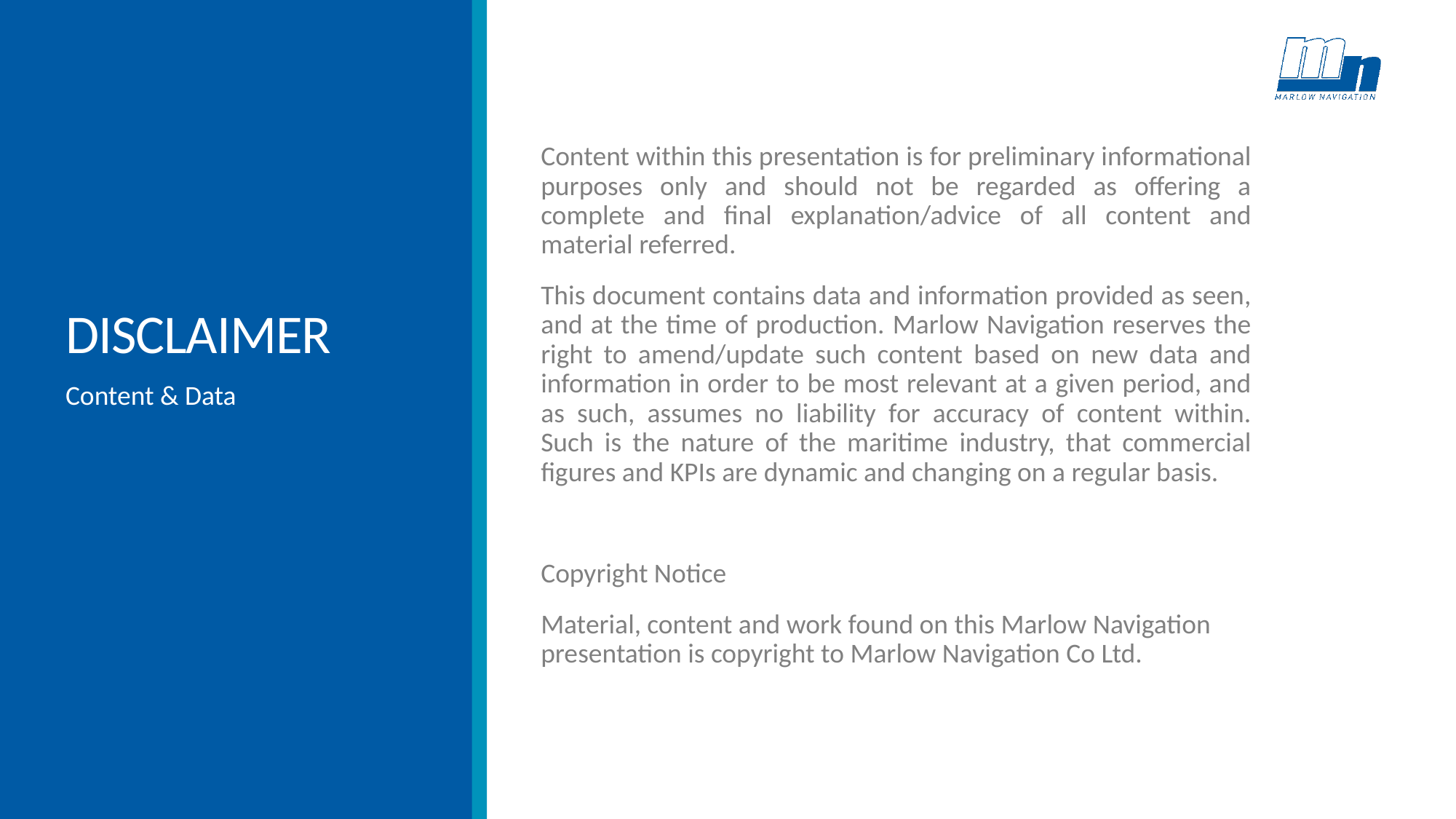

# DISCLAIMER
Content within this presentation is for preliminary informational purposes only and should not be regarded as offering a complete and final explanation/advice of all content and material referred.
This document contains data and information provided as seen, and at the time of production. Marlow Navigation reserves the right to amend/update such content based on new data and information in order to be most relevant at a given period, and as such, assumes no liability for accuracy of content within. Such is the nature of the maritime industry, that commercial figures and KPIs are dynamic and changing on a regular basis.

Copyright Notice
Material, content and work found on this Marlow Navigation presentation is copyright to Marlow Navigation Co Ltd.
Content & Data